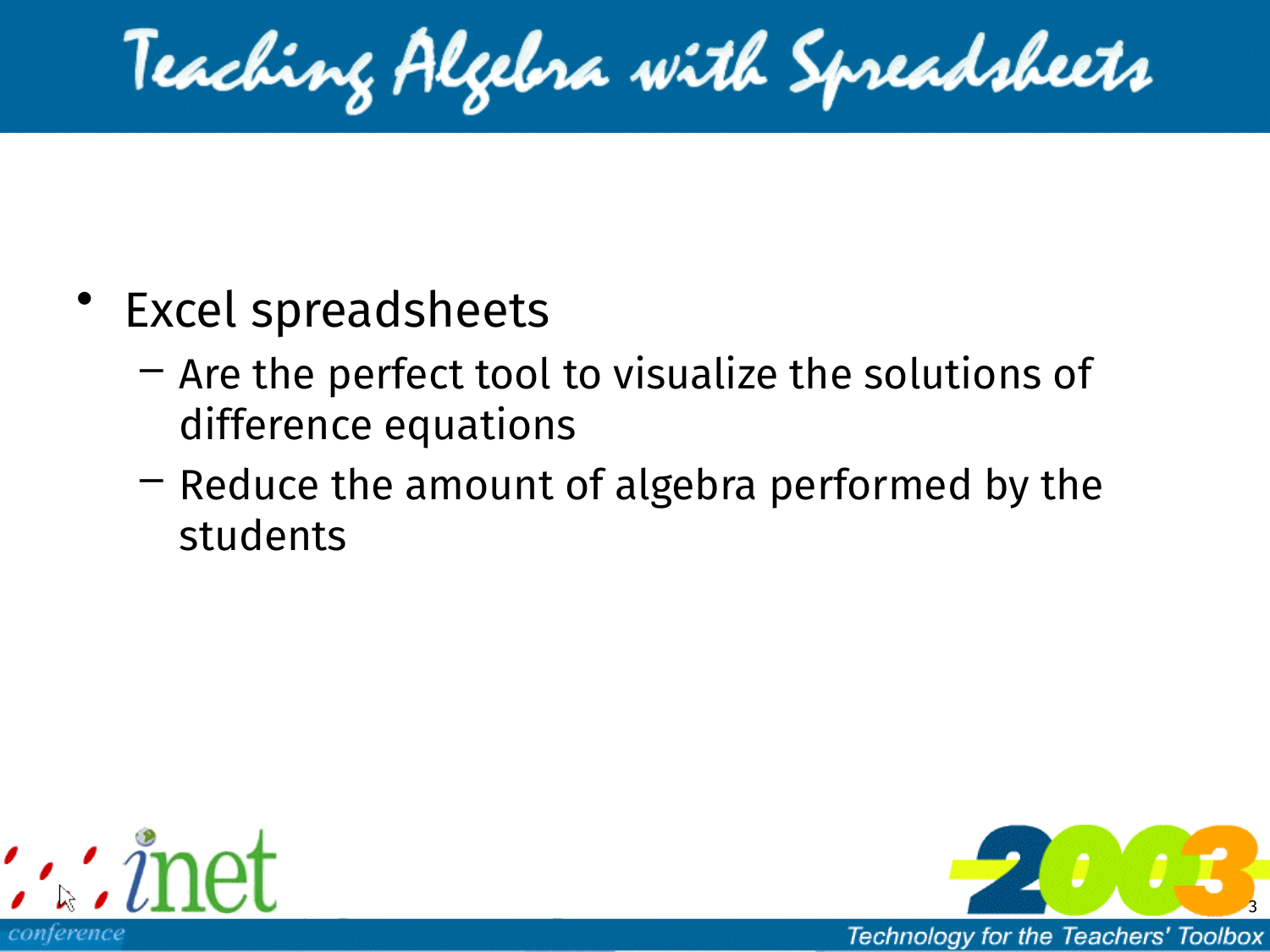

Excel spreadsheets
Are the perfect tool to visualize the solutions of difference equations
Reduce the amount of algebra performed by the students
3